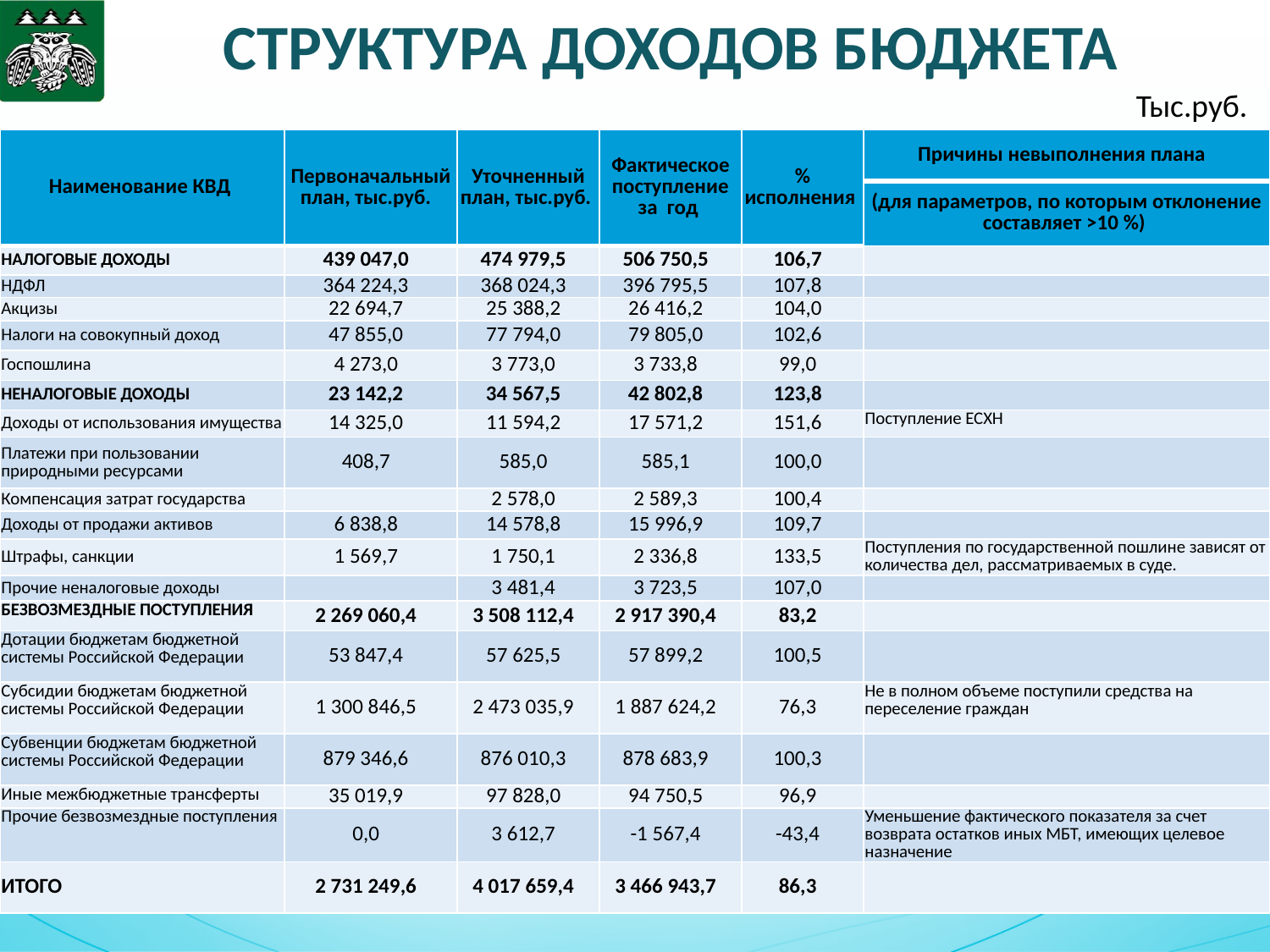

# СТРУКТУРА ДОХОДОВ БЮДЖЕТА
Тыс.руб.
| Наименование КВД | Первоначальный план, тыс.руб. | Уточненный план, тыс.руб. | Фактическое поступление за год | % исполнения | Причины невыполнения плана |
| --- | --- | --- | --- | --- | --- |
|  |  |  |  |  | (для параметров, по которым отклонение составляет >10 %) |
| НАЛОГОВЫЕ ДОХОДЫ | 439 047,0 | 474 979,5 | 506 750,5 | 106,7 |  |
| НДФЛ | 364 224,3 | 368 024,3 | 396 795,5 | 107,8 |  |
| Акцизы | 22 694,7 | 25 388,2 | 26 416,2 | 104,0 |  |
| Налоги на совокупный доход | 47 855,0 | 77 794,0 | 79 805,0 | 102,6 |  |
| Госпошлина | 4 273,0 | 3 773,0 | 3 733,8 | 99,0 |  |
| НЕНАЛОГОВЫЕ ДОХОДЫ | 23 142,2 | 34 567,5 | 42 802,8 | 123,8 |  |
| Доходы от использования имущества | 14 325,0 | 11 594,2 | 17 571,2 | 151,6 | Поступление ЕСХН |
| Платежи при пользовании природными ресурсами | 408,7 | 585,0 | 585,1 | 100,0 |  |
| Компенсация затрат государства |  | 2 578,0 | 2 589,3 | 100,4 |  |
| Доходы от продажи активов | 6 838,8 | 14 578,8 | 15 996,9 | 109,7 |  |
| Штрафы, санкции | 1 569,7 | 1 750,1 | 2 336,8 | 133,5 | Поступления по государственной пошлине зависят от количества дел, рассматриваемых в суде. |
| Прочие неналоговые доходы |  | 3 481,4 | 3 723,5 | 107,0 |  |
| БЕЗВОЗМЕЗДНЫЕ ПОСТУПЛЕНИЯ | 2 269 060,4 | 3 508 112,4 | 2 917 390,4 | 83,2 |  |
| Дотации бюджетам бюджетной системы Российской Федерации | 53 847,4 | 57 625,5 | 57 899,2 | 100,5 |  |
| Субсидии бюджетам бюджетной системы Российской Федерации | 1 300 846,5 | 2 473 035,9 | 1 887 624,2 | 76,3 | Не в полном объеме поступили средства на переселение граждан |
| Субвенции бюджетам бюджетной системы Российской Федерации | 879 346,6 | 876 010,3 | 878 683,9 | 100,3 |  |
| Иные межбюджетные трансферты | 35 019,9 | 97 828,0 | 94 750,5 | 96,9 |  |
| Прочие безвозмездные поступления | 0,0 | 3 612,7 | -1 567,4 | -43,4 | Уменьшение фактического показателя за счет возврата остатков иных МБТ, имеющих целевое назначение |
| ИТОГО | 2 731 249,6 | 4 017 659,4 | 3 466 943,7 | 86,3 |  |